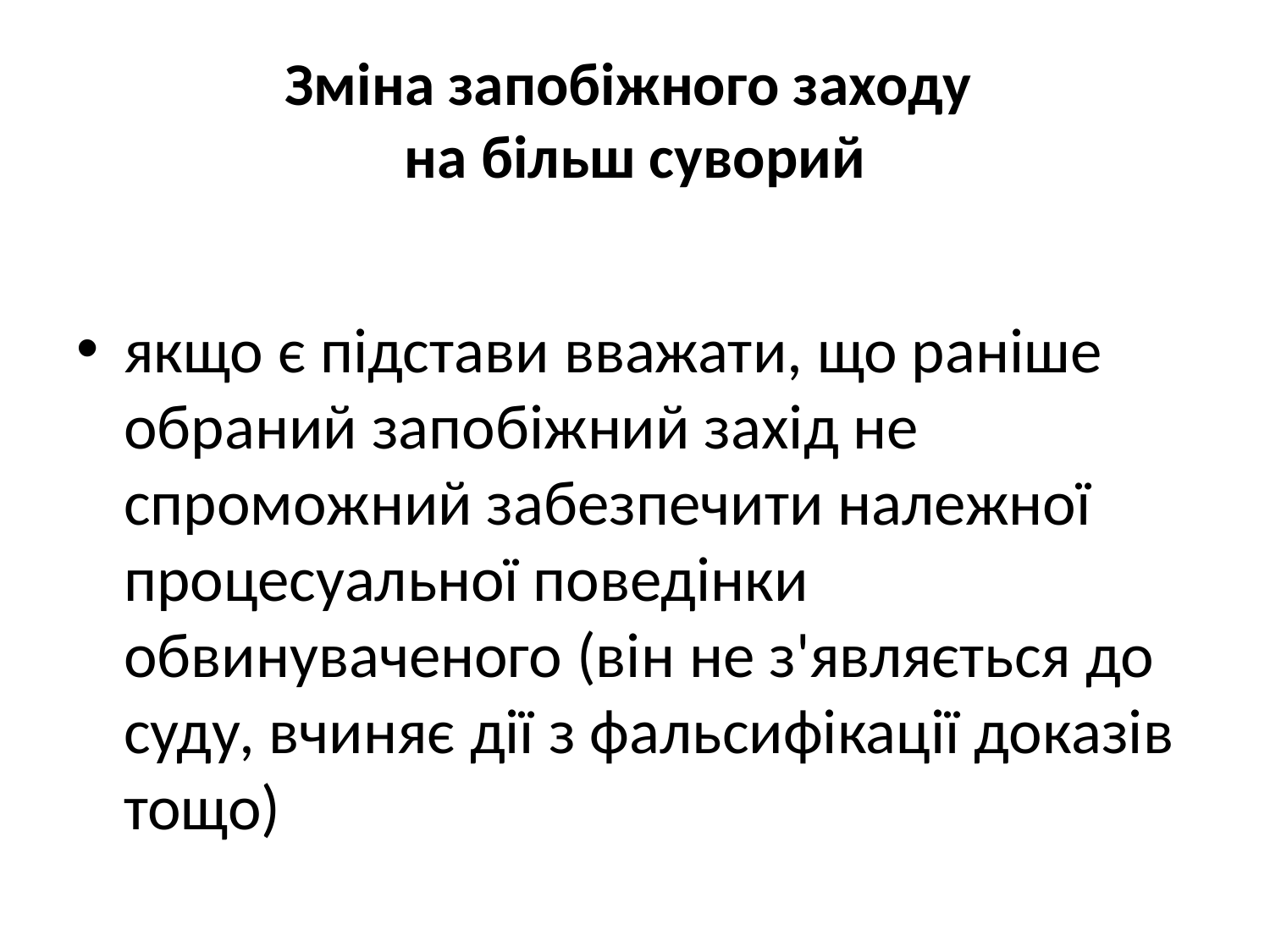

# Зміна запобіжного заходу на більш суворий

якщо є підстави вважати, що раніше обраний запобіжний захід не спроможний забезпечити належної процесуальної поведінки обвинуваченого (він не з'являється до суду, вчиняє дії з фальсифікації доказів тощо)